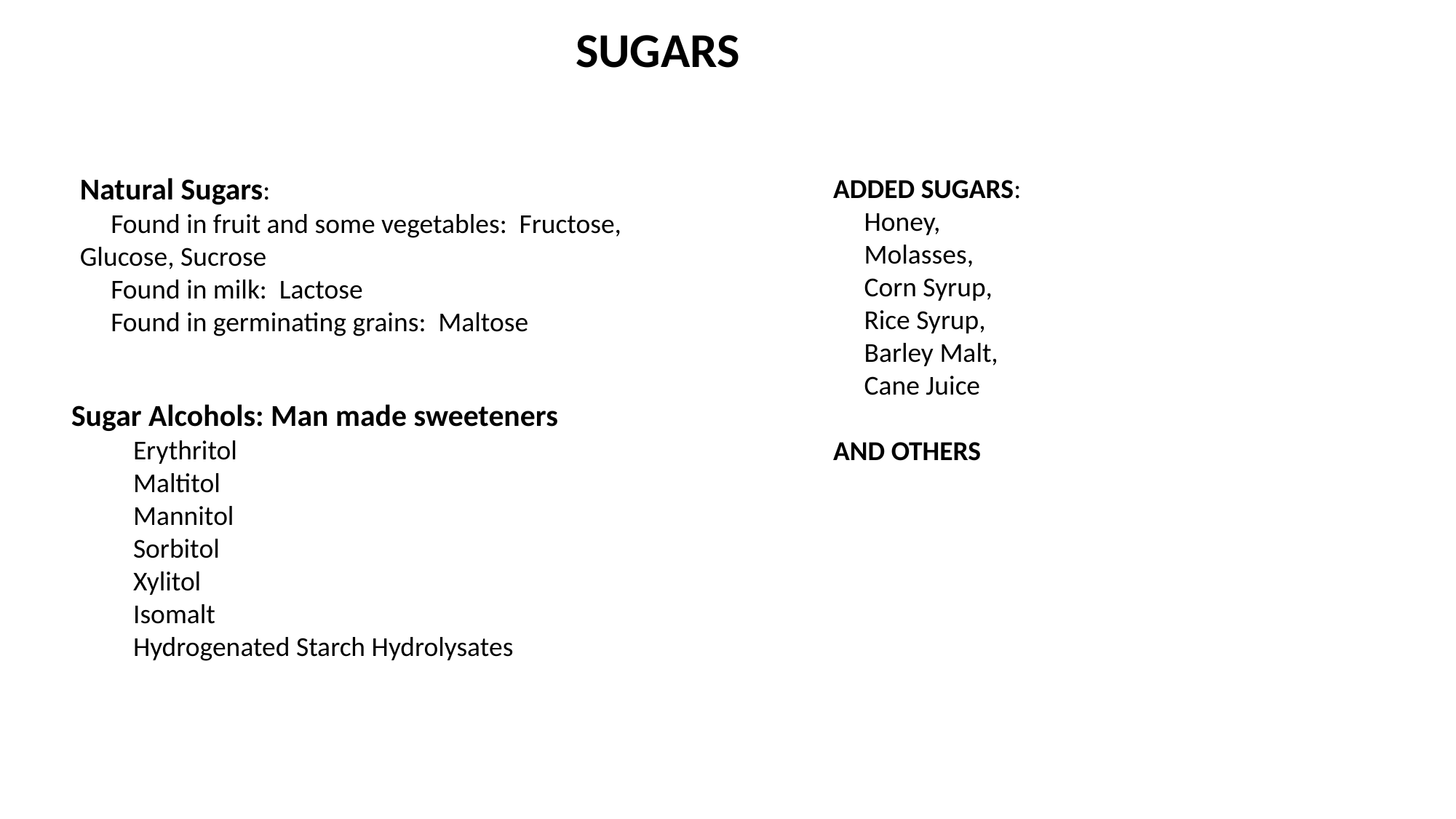

SUGARS

Natural Sugars:
     Found in fruit and some vegetables:  Fructose,    Glucose, Sucrose
     Found in milk:  Lactose
     Found in germinating grains:  Maltose
ADDED SUGARS:
     Honey,
     Molasses,
     Corn Syrup,
     Rice Syrup,
     Barley Malt,
     Cane Juice

AND OTHERS

Sugar Alcohols: Man made sweeteners
          Erythritol
          Maltitol
          Mannitol
          Sorbitol
          Xylitol
          Isomalt
          Hydrogenated Starch Hydrolysates